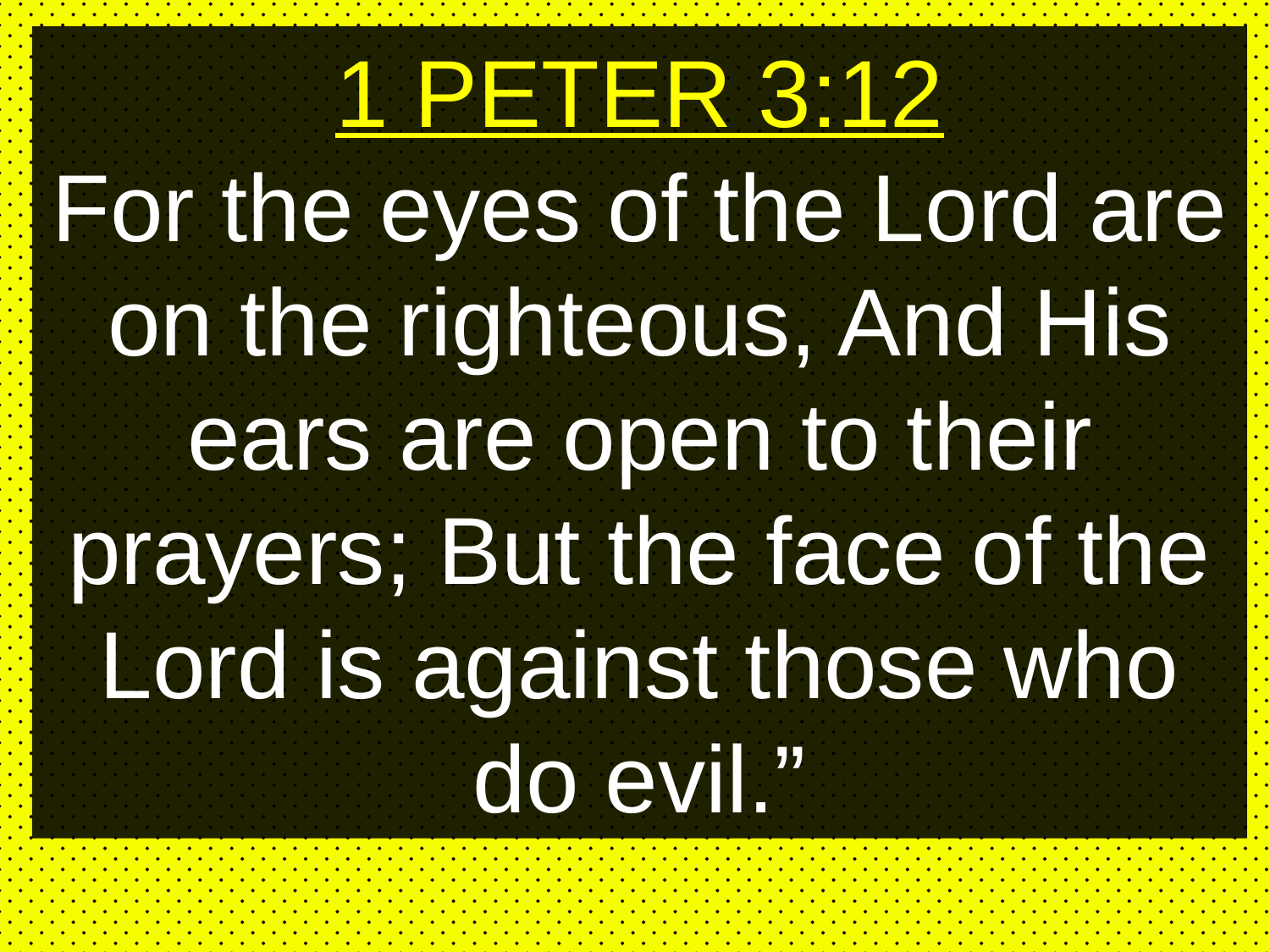

1 PETER 3:12
For the eyes of the Lord are on the righteous, And His ears are open to their prayers; But the face of the Lord is against those who do evil.”